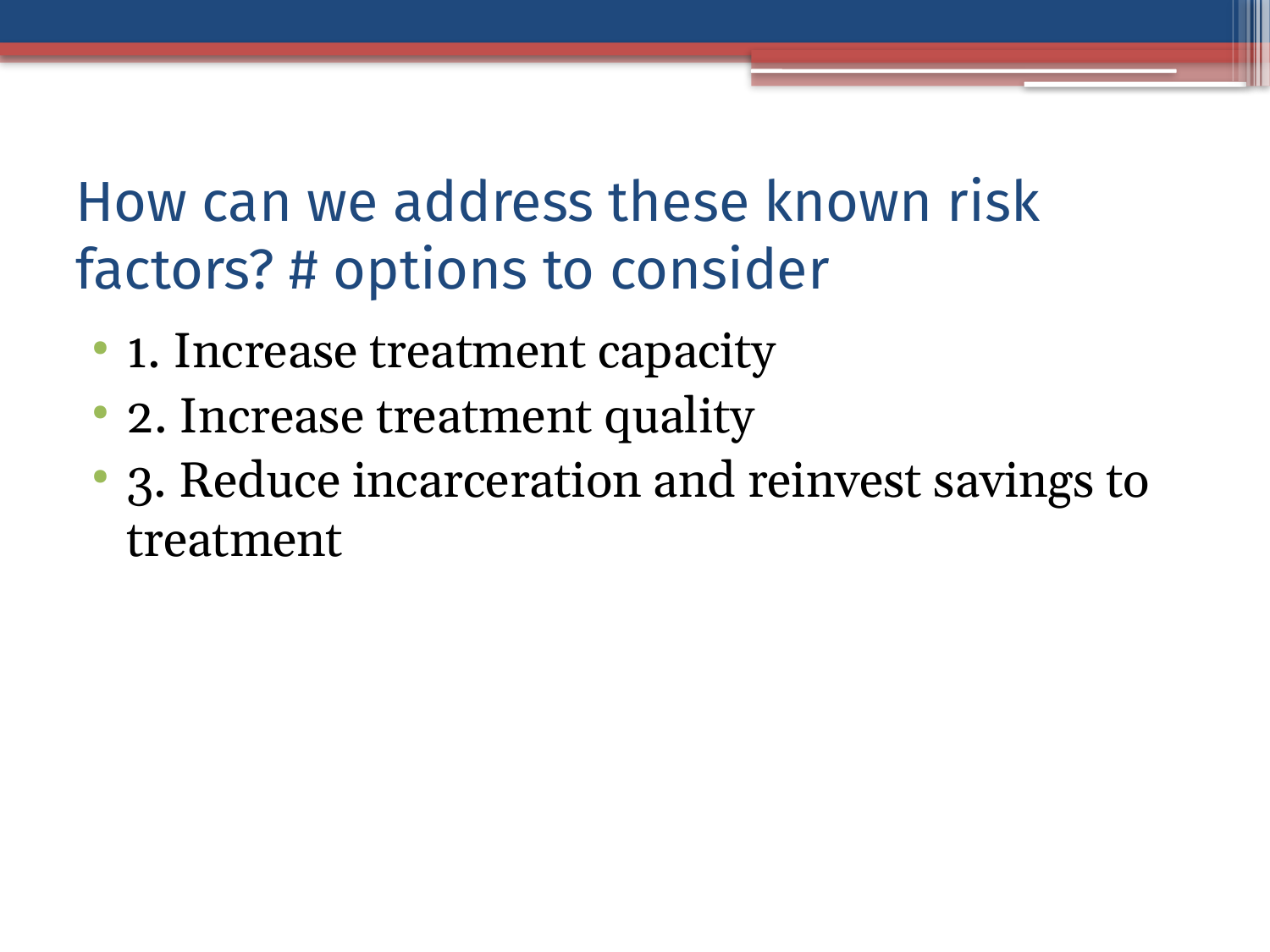

# How can we address these known risk factors? # options to consider
1. Increase treatment capacity
2. Increase treatment quality
3. Reduce incarceration and reinvest savings to treatment